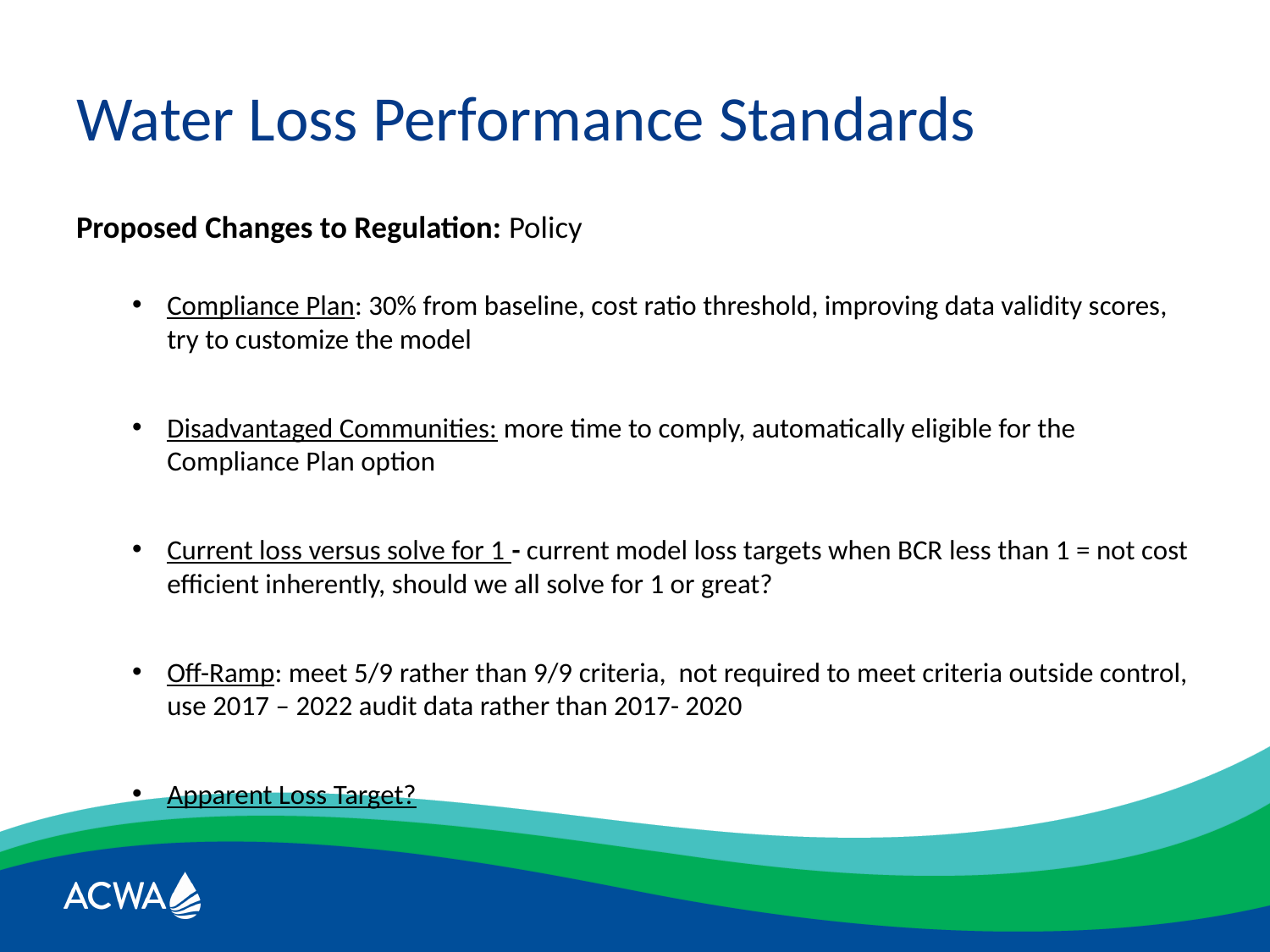

# Water Loss Performance Standards
Proposed Changes to Regulation: Policy

Compliance Plan: 30% from baseline, cost ratio threshold, improving data validity scores, try to customize the model

Disadvantaged Communities: more time to comply, automatically eligible for the Compliance Plan option

Current loss versus solve for 1 - current model loss targets when BCR less than 1 = not cost efficient inherently, should we all solve for 1 or great?

Off-Ramp: meet 5/9 rather than 9/9 criteria,  not required to meet criteria outside control, use 2017 – 2022 audit data rather than 2017- 2020

Apparent Loss Target?